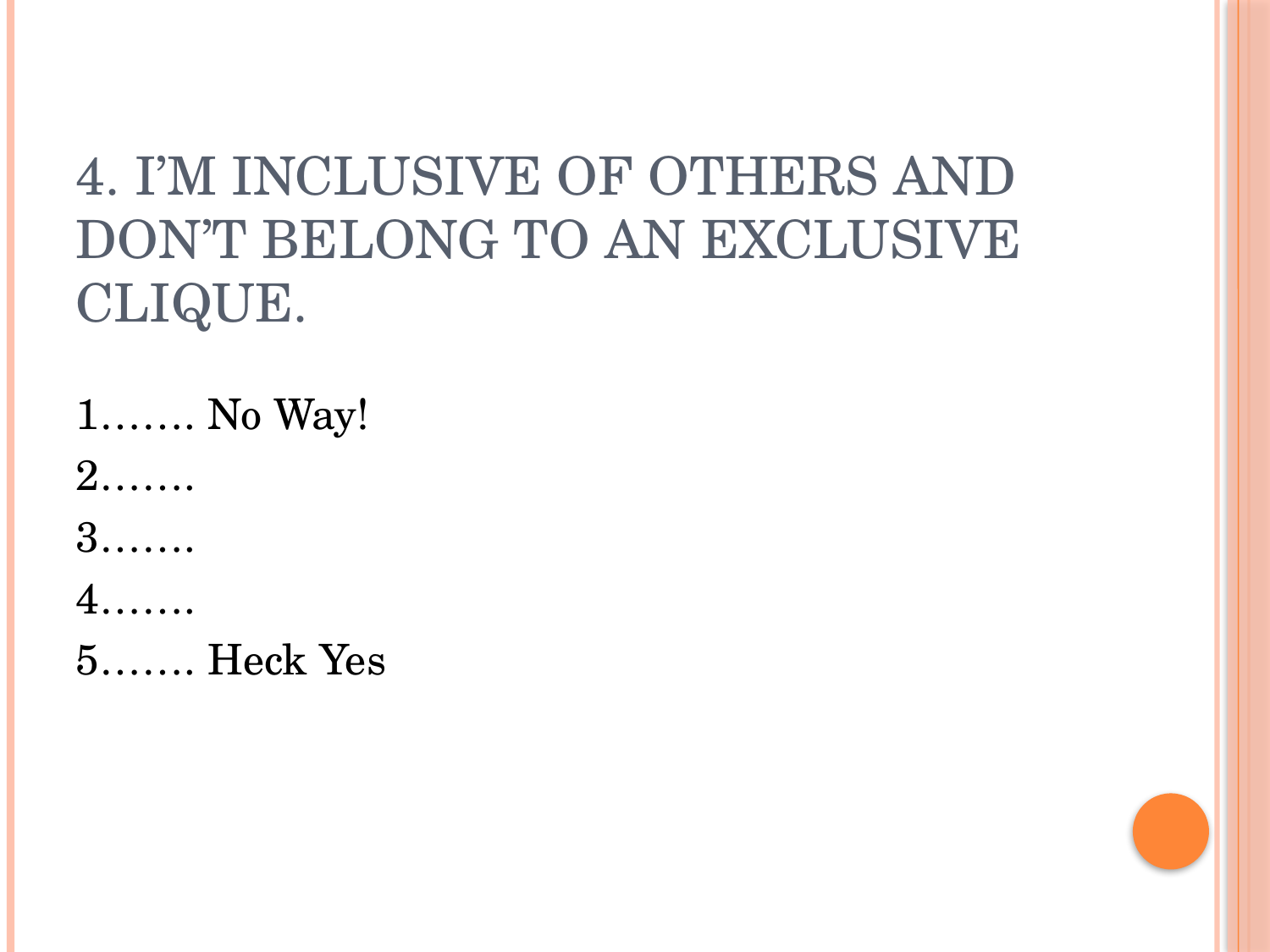

# 4. I’m inclusive of others and don’t belong to an exclusive clique.
1……. No Way!
2…….
3…….
4…….
5……. Heck Yes